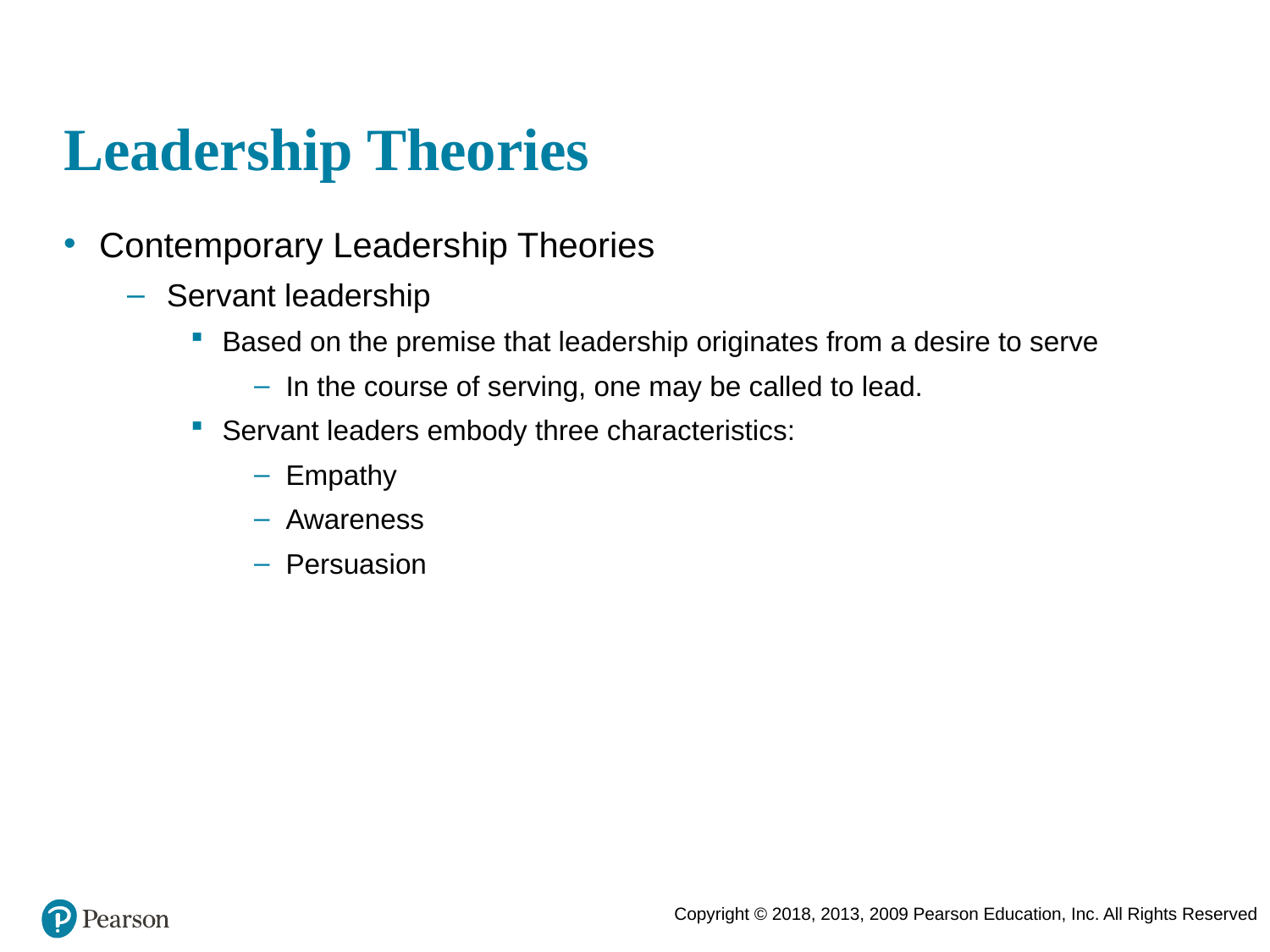

# Leadership Theories
Contemporary Leadership Theories
Servant leadership
Based on the premise that leadership originates from a desire to serve
In the course of serving, one may be called to lead.
Servant leaders embody three characteristics:
Empathy
Awareness
Persuasion